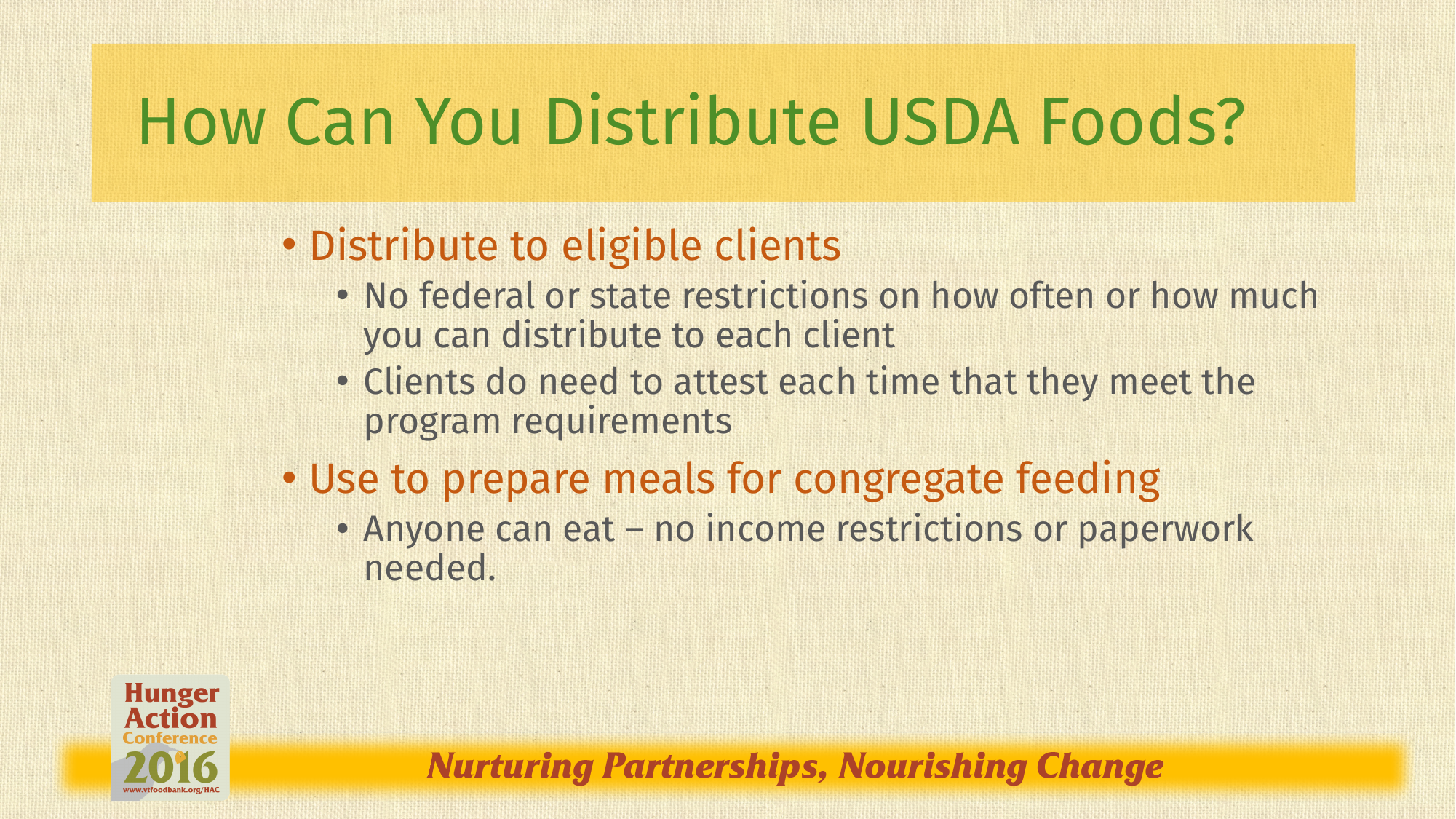

# How Can You Distribute USDA Foods?
Distribute to eligible clients
No federal or state restrictions on how often or how much you can distribute to each client
Clients do need to attest each time that they meet the program requirements
Use to prepare meals for congregate feeding
Anyone can eat – no income restrictions or paperwork needed.